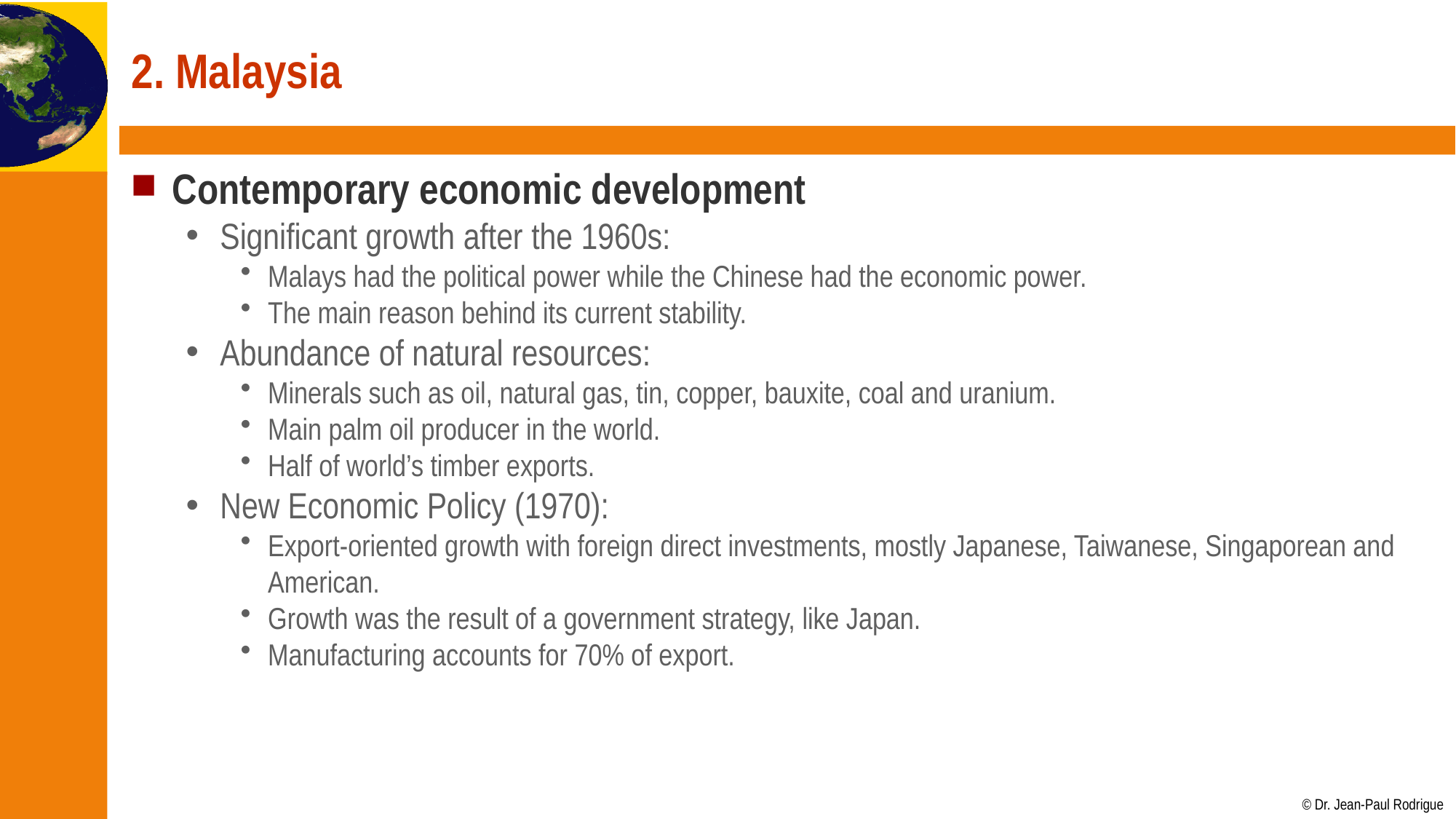

# 2. Malaysia
Contemporary economic development
Significant growth after the 1960s:
Malays had the political power while the Chinese had the economic power.
The main reason behind its current stability.
Abundance of natural resources:
Minerals such as oil, natural gas, tin, copper, bauxite, coal and uranium.
Main palm oil producer in the world.
Half of world’s timber exports.
New Economic Policy (1970):
Export-oriented growth with foreign direct investments, mostly Japanese, Taiwanese, Singaporean and American.
Growth was the result of a government strategy, like Japan.
Manufacturing accounts for 70% of export.